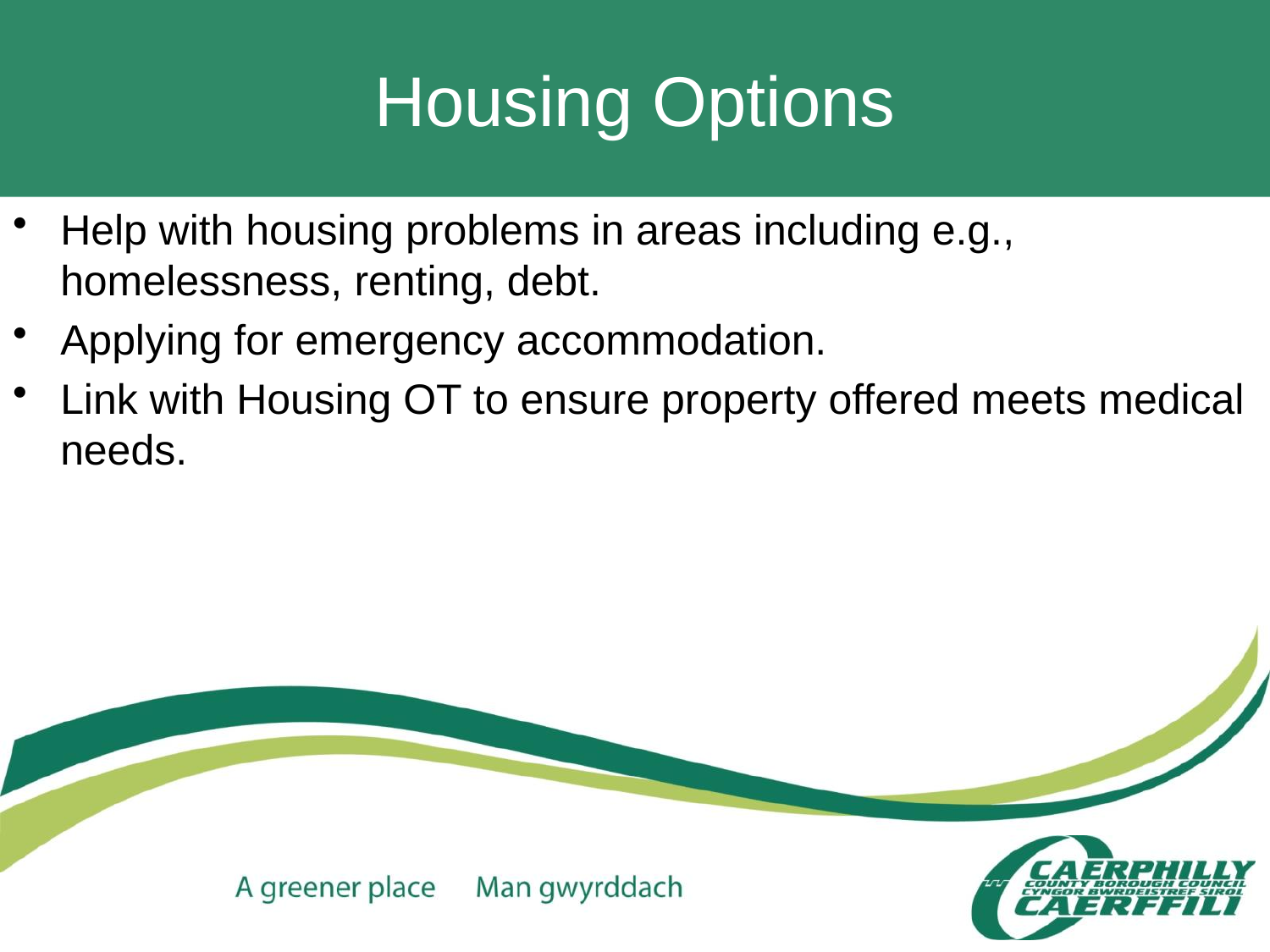

# Housing Options
Help with housing problems in areas including e.g., homelessness, renting, debt.
Applying for emergency accommodation.
Link with Housing OT to ensure property offered meets medical needs.